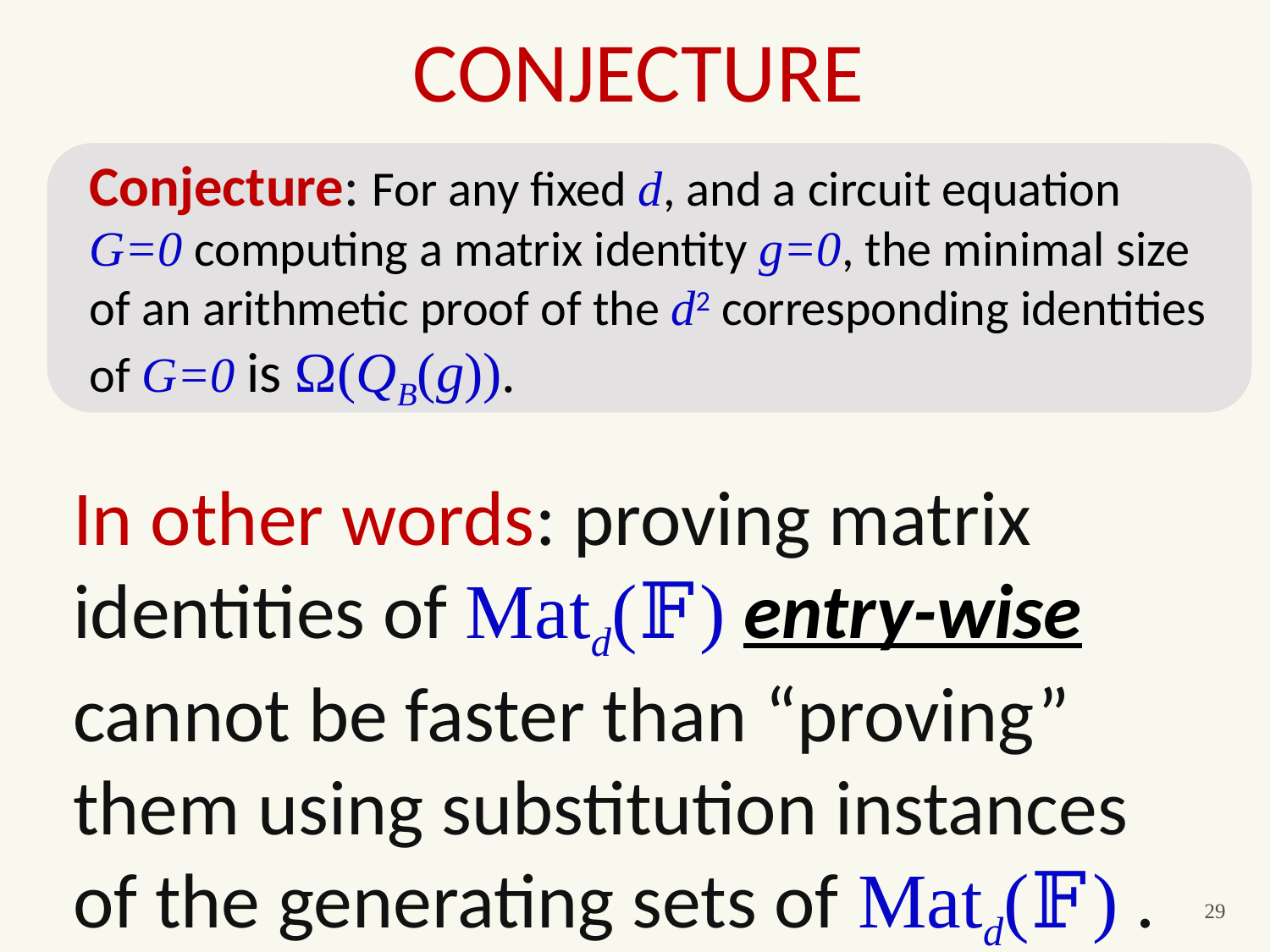

# Conjecture

Conjecture: For any fixed d, and a circuit equation G=0 computing a matrix identity g=0, the minimal size of an arithmetic proof of the d2 corresponding identities of G=0 is Ω(QB(g)).
In other words: proving matrix identities of Matd(𝔽) entry-wise cannot be faster than “proving” them using substitution instances of the generating sets of Matd(𝔽) .

29